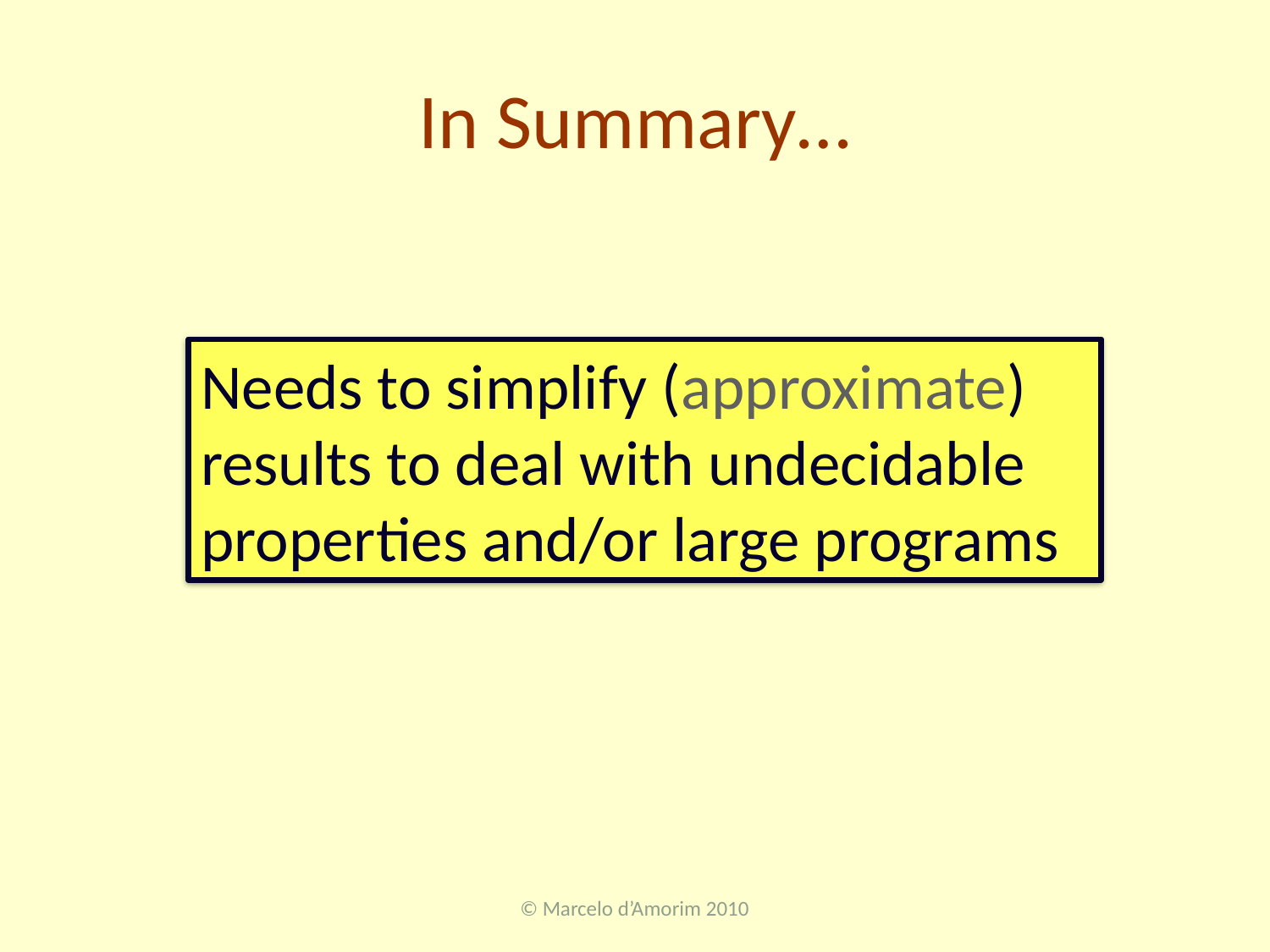

# In Summary…
Needs to simplify (approximate) results to deal with undecidable properties and/or large programs
© Marcelo d’Amorim 2010